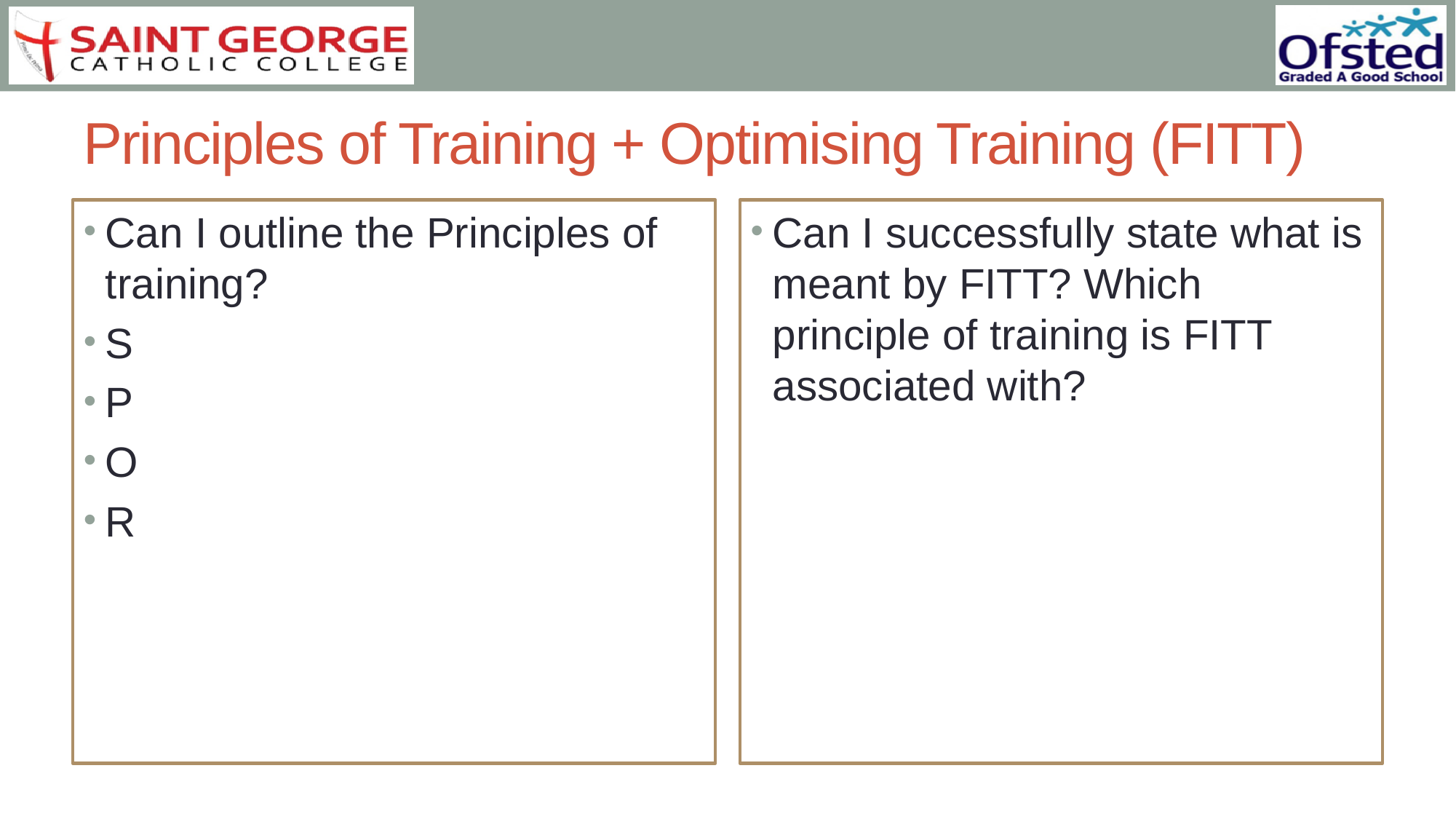

# Principles of Training + Optimising Training (FITT)
Can I outline the Principles of training?
S
P
O
R

Can I successfully state what is meant by FITT? Which principle of training is FITT associated with?